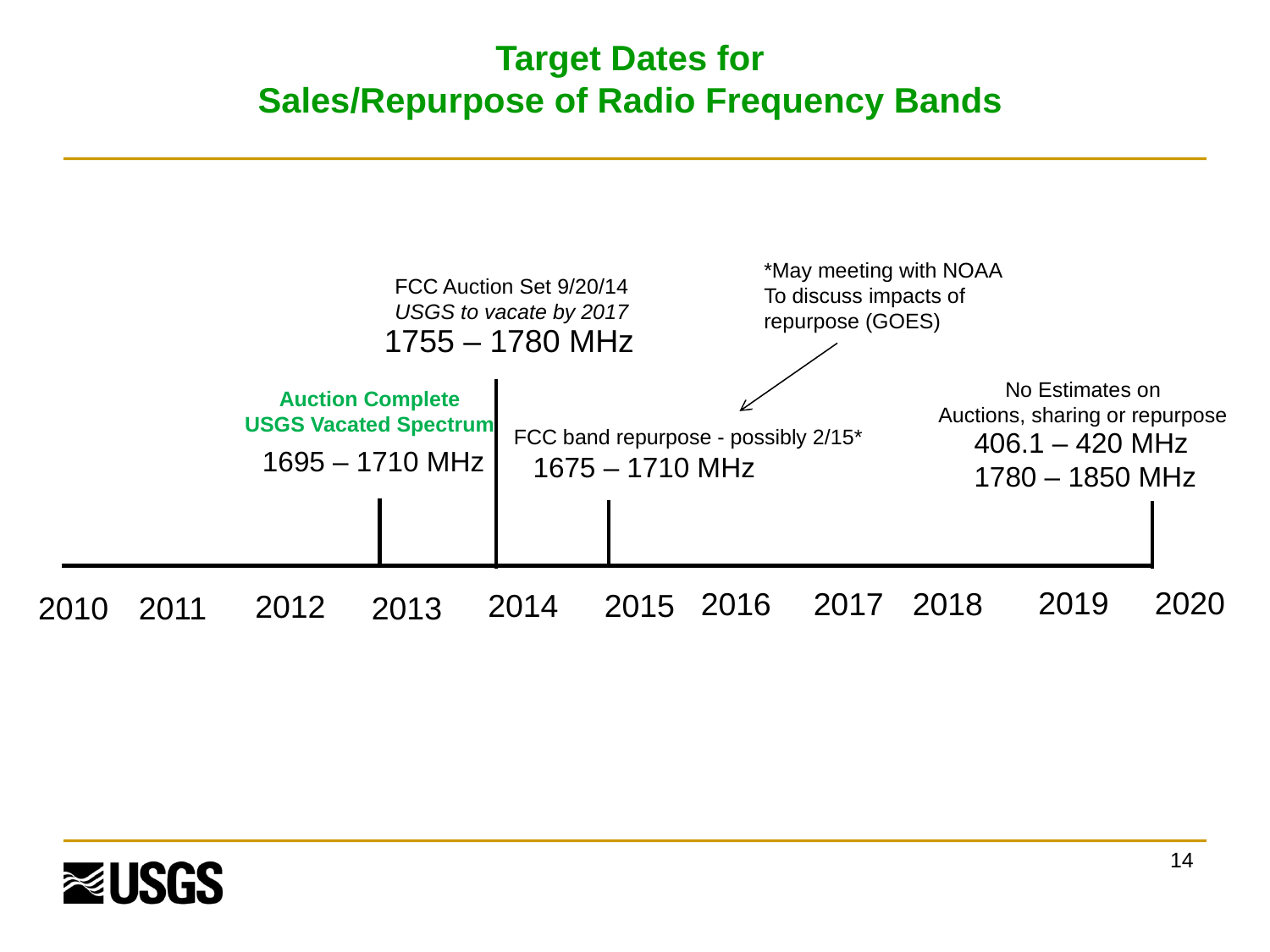

# Target Dates for Sales/Repurpose of Radio Frequency Bands
*May meeting with NOAA
To discuss impacts of repurpose (GOES)
FCC Auction Set 9/20/14
USGS to vacate by 2017
1755 – 1780 MHz
Auction Complete
USGS Vacated Spectrum
FCC band repurpose - possibly 2/15*
406.1 – 420 MHz
1780 – 1850 MHz

1695 – 1710 MHz
1675 – 1710 MHz

No Estimates on
Auctions, sharing or repurpose
2019
2020
2016
2017
2018
2014
2015
2012
2011
2010
2013
14